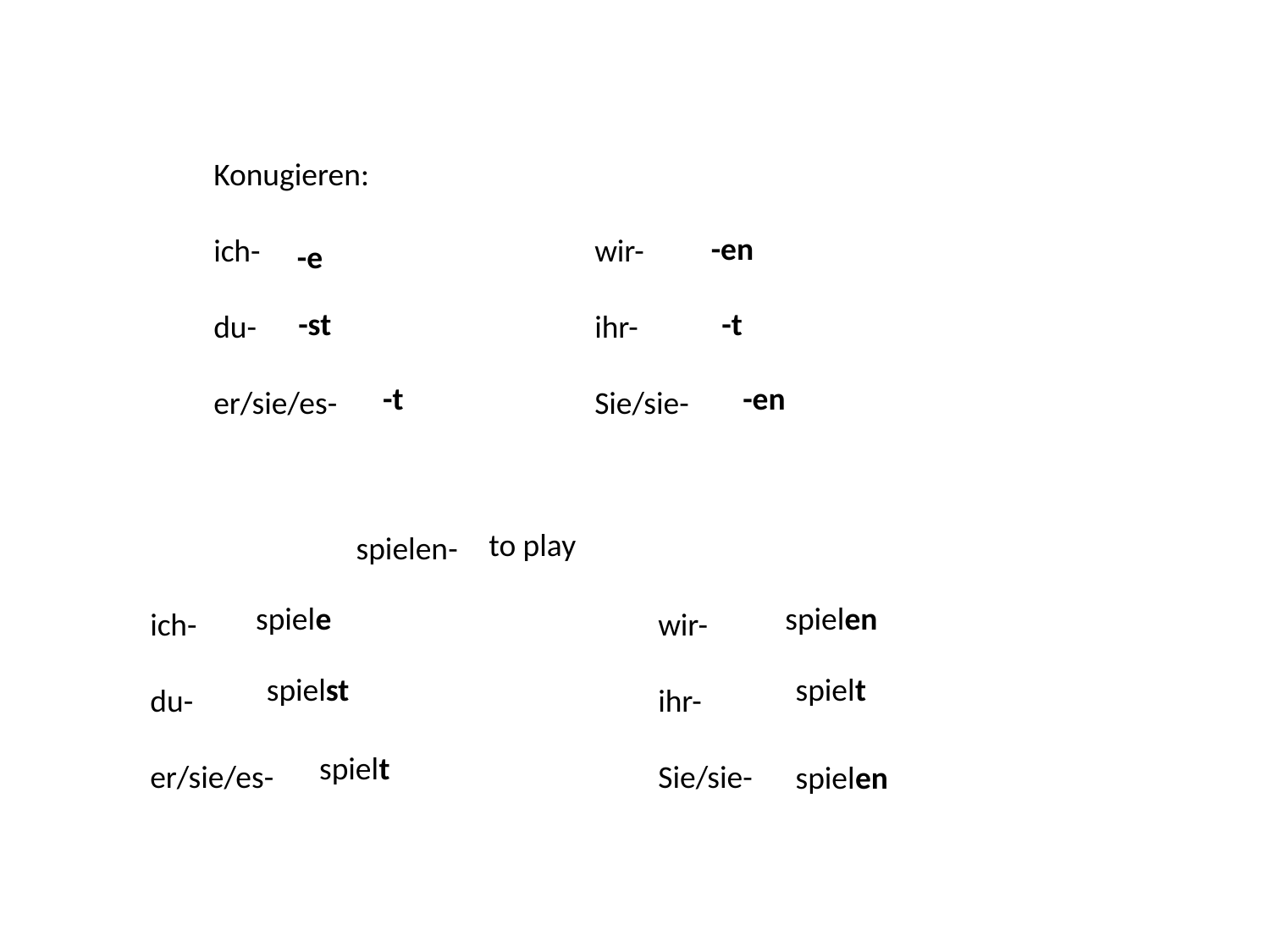

Konugieren:

ich-			wir-

du-			ihr-

er/sie/es-			Sie/sie-
-en
-e
-st
-t
-t
-en
to play
	           spielen-

ich-				wir-

du-				ihr-

er/sie/es-				Sie/sie-
spiele
spielen
spielst
spielt
spielt
spielen